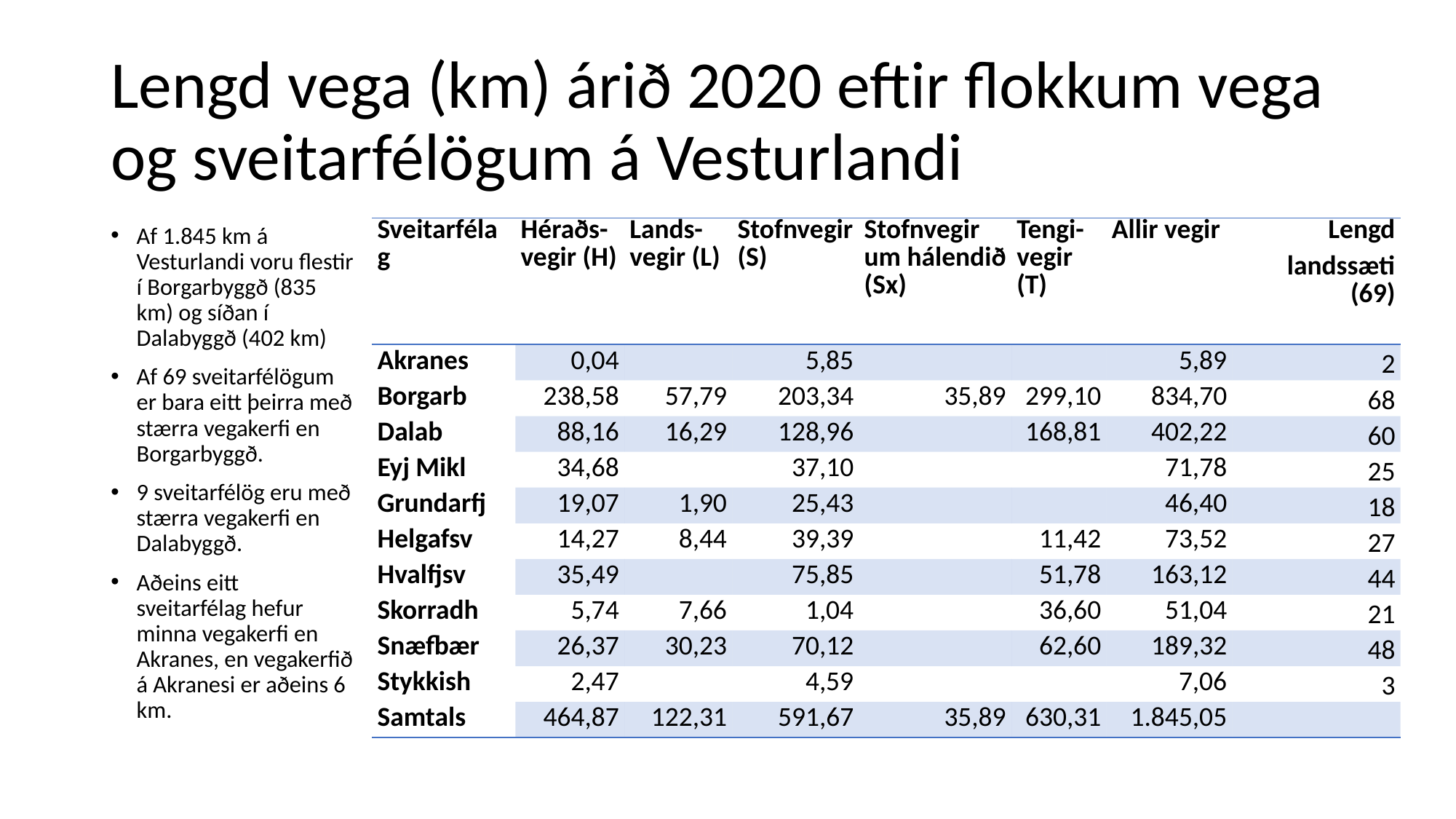

# Lengd vega (km) árið 2020 eftir flokkum vega og sveitarfélögum á Vesturlandi
Af 1.845 km á Vesturlandi voru flestir í Borgarbyggð (835 km) og síðan í Dalabyggð (402 km)
Af 69 sveitarfélögum er bara eitt þeirra með stærra vegakerfi en Borgarbyggð.
9 sveitarfélög eru með stærra vegakerfi en Dalabyggð.
Aðeins eitt sveitarfélag hefur minna vegakerfi en Akranes, en vegakerfið á Akranesi er aðeins 6 km.
| Sveitarfélag | Héraðs-vegir (H) | Lands-vegir (L) | Stofnvegir (S) | Stofnvegir um hálendið (Sx) | Tengi-vegir (T) | Allir vegir | Lengd landssæti (69) |
| --- | --- | --- | --- | --- | --- | --- | --- |
| Akranes | 0,04 |  | 5,85 |  |  | 5,89 | 2 |
| Borgarb | 238,58 | 57,79 | 203,34 | 35,89 | 299,10 | 834,70 | 68 |
| Dalab | 88,16 | 16,29 | 128,96 |  | 168,81 | 402,22 | 60 |
| Eyj Mikl | 34,68 |  | 37,10 |  |  | 71,78 | 25 |
| Grundarfj | 19,07 | 1,90 | 25,43 |  |  | 46,40 | 18 |
| Helgafsv | 14,27 | 8,44 | 39,39 |  | 11,42 | 73,52 | 27 |
| Hvalfjsv | 35,49 |  | 75,85 |  | 51,78 | 163,12 | 44 |
| Skorradh | 5,74 | 7,66 | 1,04 |  | 36,60 | 51,04 | 21 |
| Snæfbær | 26,37 | 30,23 | 70,12 |  | 62,60 | 189,32 | 48 |
| Stykkish | 2,47 |  | 4,59 |  |  | 7,06 | 3 |
| Samtals | 464,87 | 122,31 | 591,67 | 35,89 | 630,31 | 1.845,05 |  |